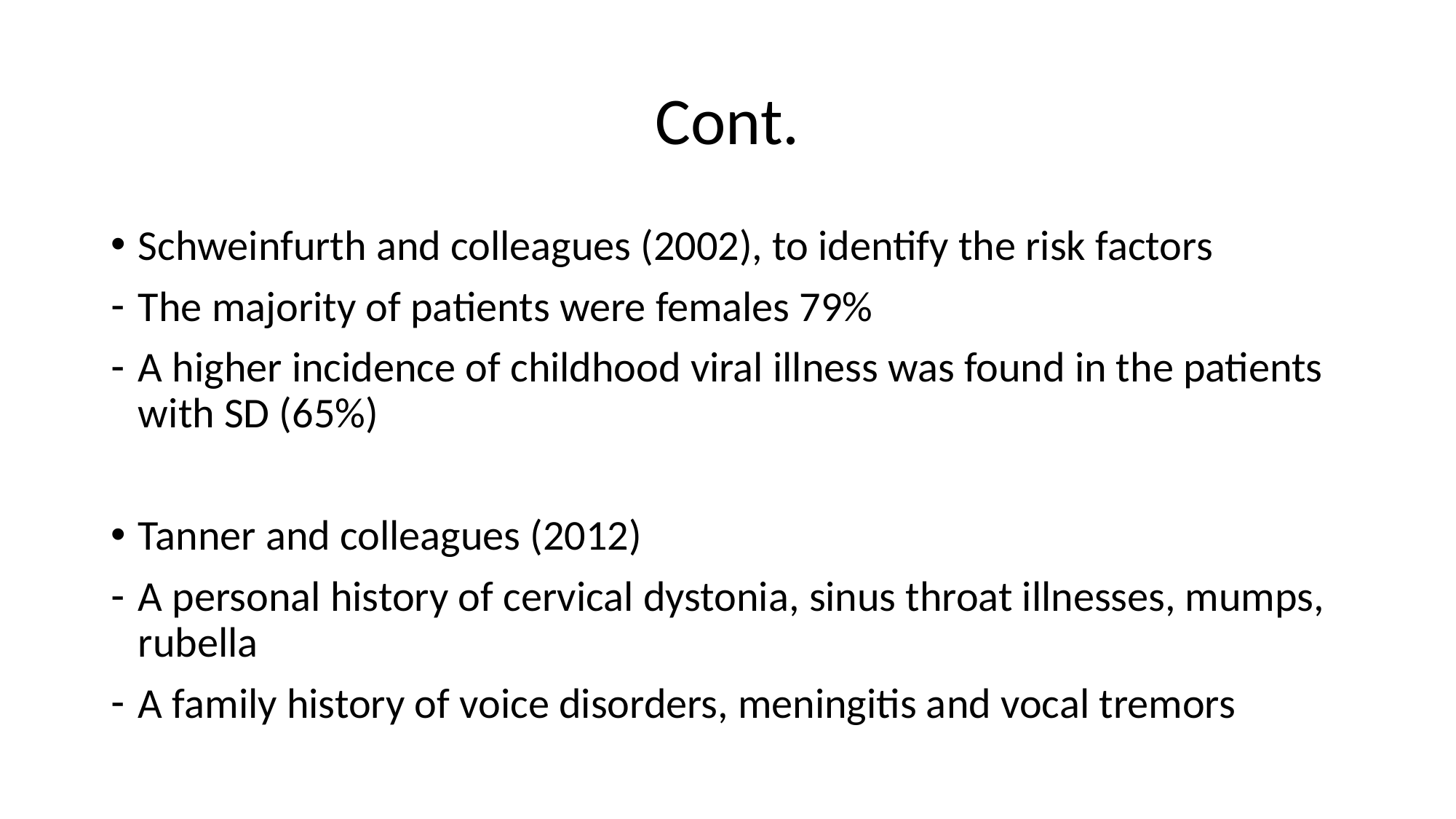

# Cont.
Schweinfurth and colleagues (2002), to identify the risk factors
The majority of patients were females 79%
A higher incidence of childhood viral illness was found in the patients with SD (65%)

Tanner and colleagues (2012)
A personal history of cervical dystonia, sinus throat illnesses, mumps, rubella
A family history of voice disorders, meningitis and vocal tremors